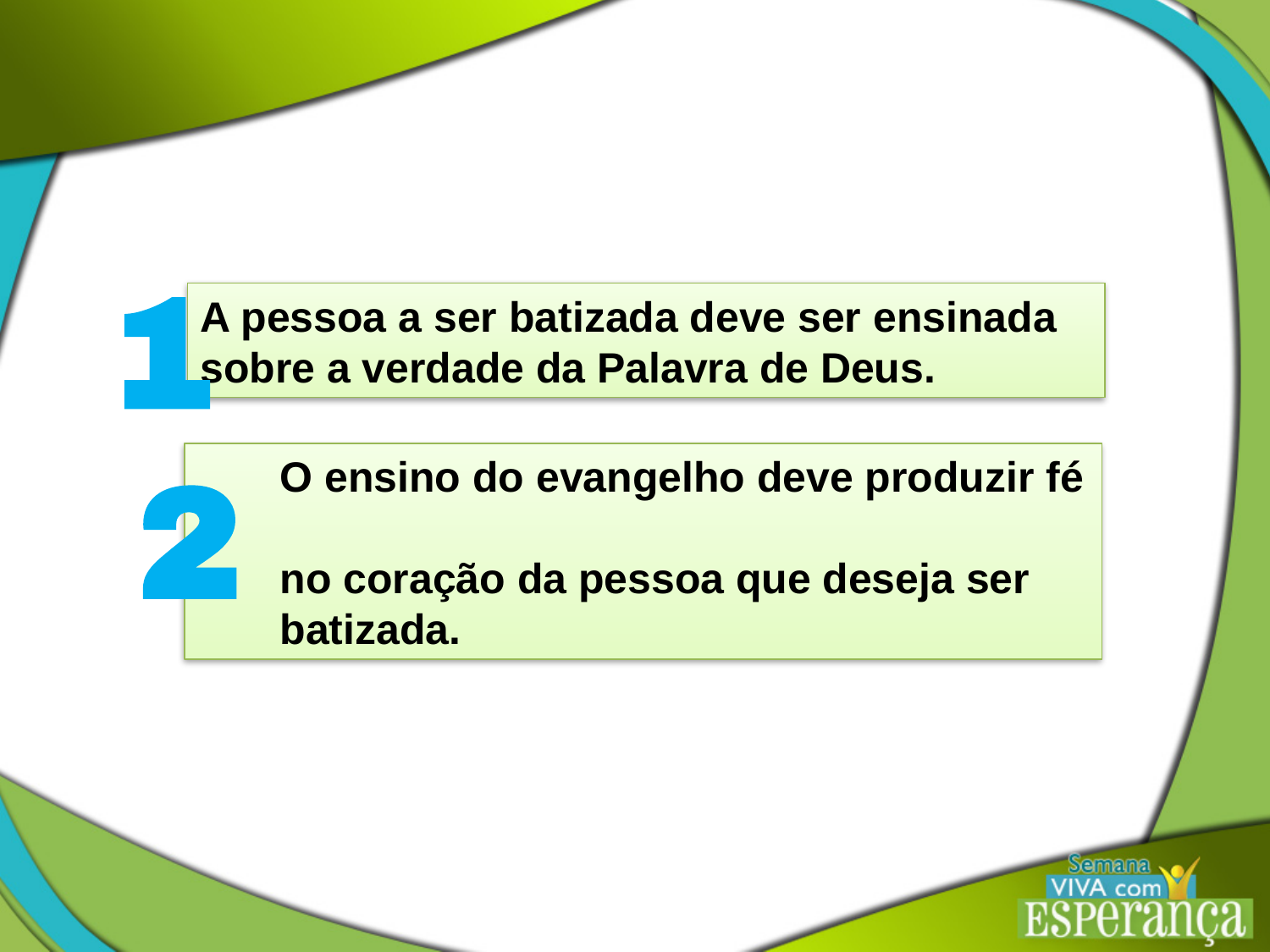

1
A pessoa a ser batizada deve ser ensinada
sobre a verdade da Palavra de Deus.
2
       O ensino do evangelho deve produzir fé
       no coração da pessoa que deseja ser
       batizada.